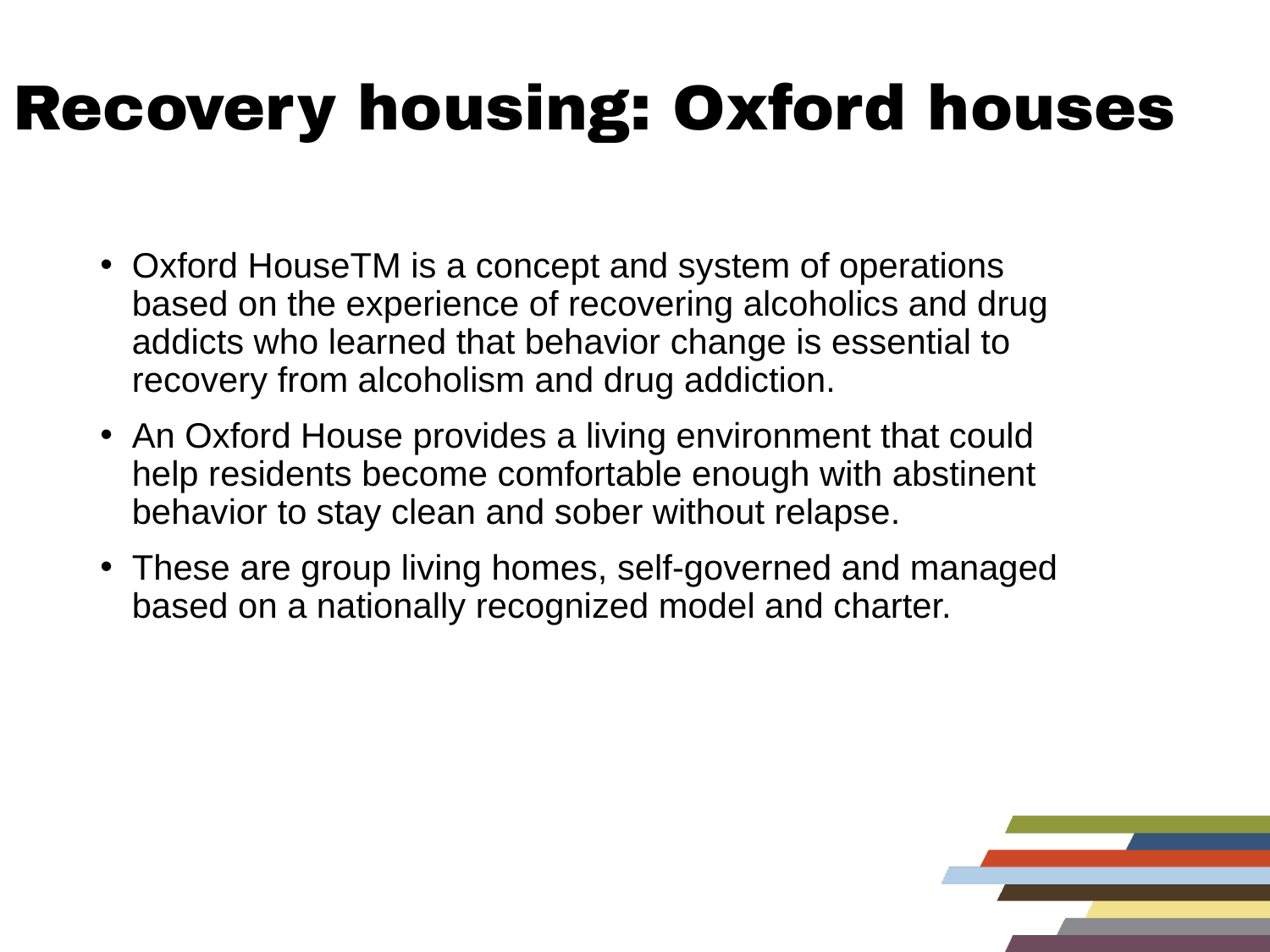

# Recovery housing: Oxford houses
Oxford HouseTM is a concept and system of operations based on the experience of recovering alcoholics and drug addicts who learned that behavior change is essential to recovery from alcoholism and drug addiction.
An Oxford House provides a living environment that could help residents become comfortable enough with abstinent behavior to stay clean and sober without relapse.
These are group living homes, self-governed and managed based on a nationally recognized model and charter.